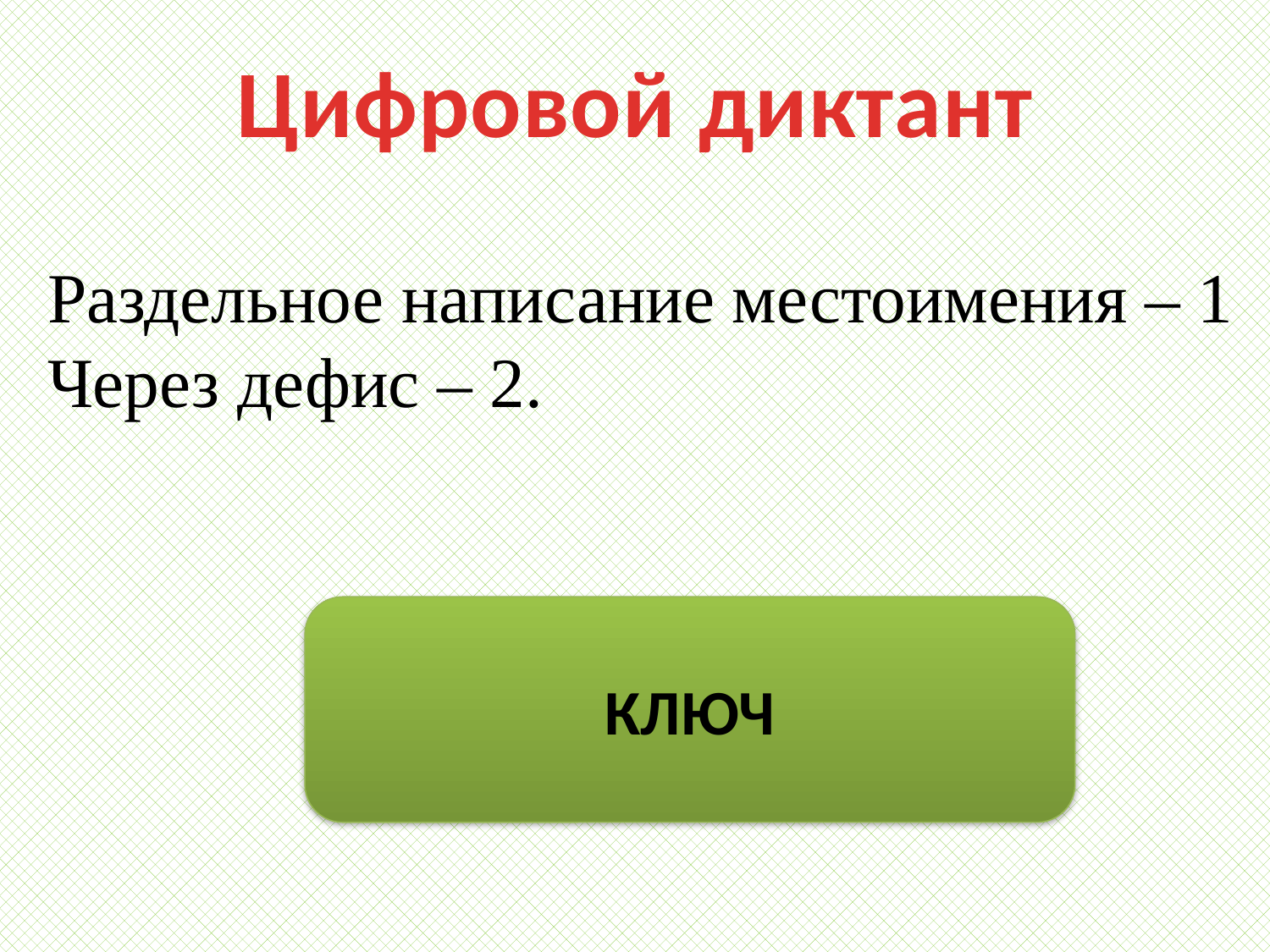

Цифровой диктант
Раздельное написание местоимения – 1
Через дефис – 2.
КЛЮЧ
1, 2, 2, 1, 2, 2.